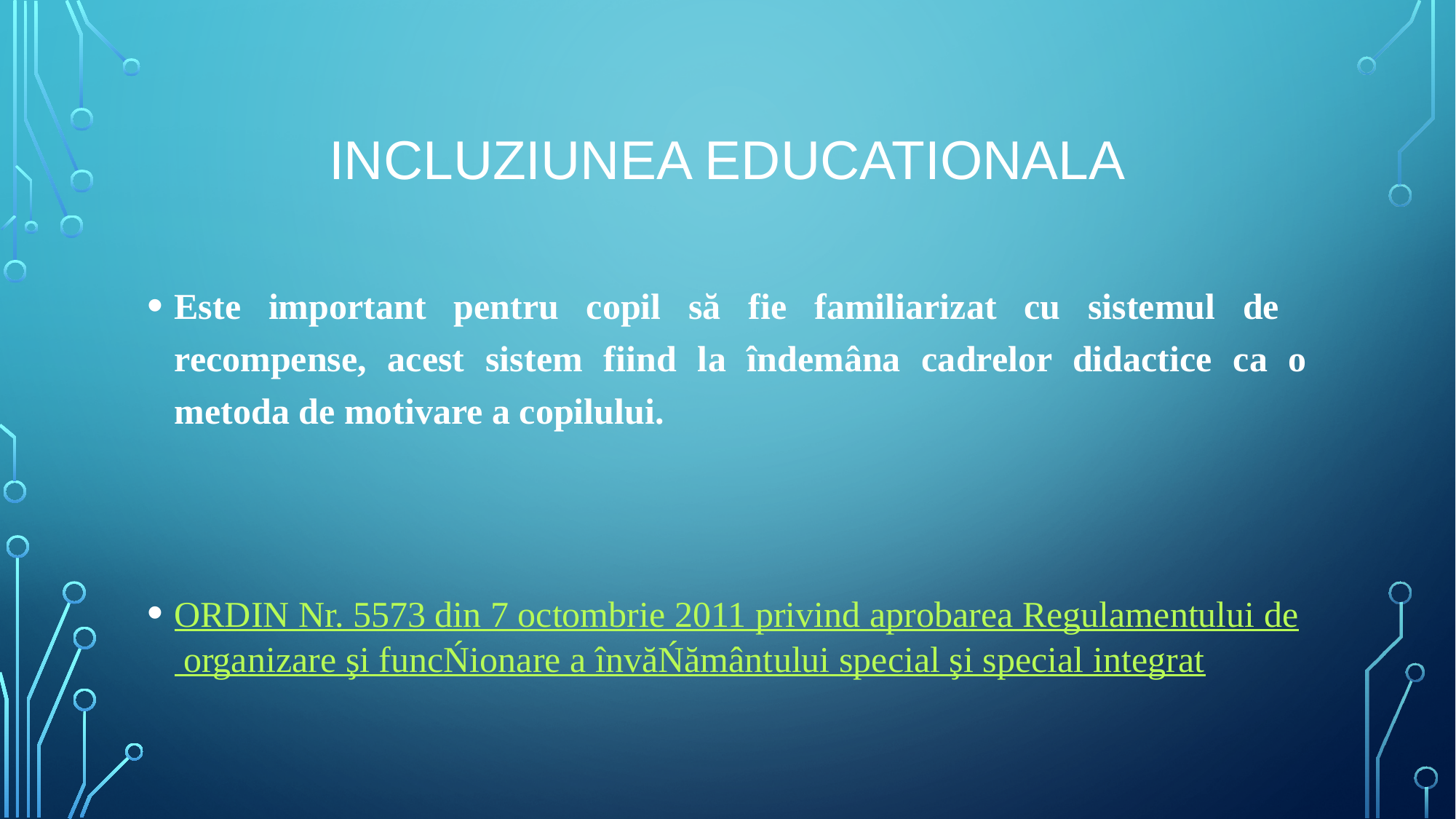

# INCLUZIUNEA EDUCATIONALA
Este important pentru copil să fie familiarizat cu sistemul de  recompense, acest sistem fiind la îndemâna cadrelor didactice ca o metoda de motivare a copilului.

ORDIN Nr. 5573 din 7 octombrie 2011 privind aprobarea Regulamentului de organizare şi funcŃionare a învăŃământului special şi special integrat